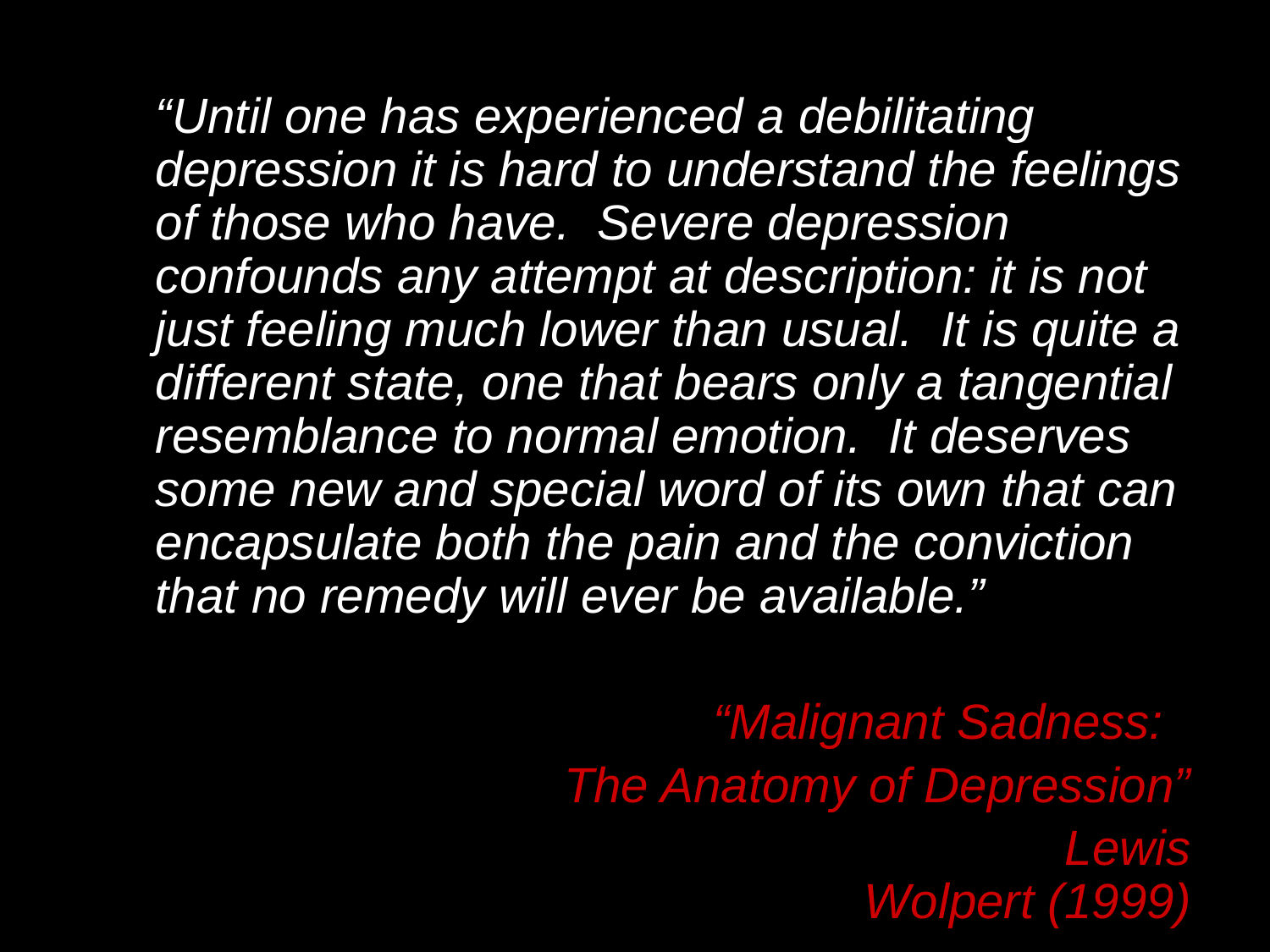

“Until one has experienced a debilitating depression it is hard to understand the feelings of those who have.  Severe depression confounds any attempt at description: it is not just feeling much lower than usual.  It is quite a different state, one that bears only a tangential resemblance to normal emotion.  It deserves some new and special word of its own that can encapsulate both the pain and the conviction that no remedy will ever be available.”

“Malignant Sadness:
The Anatomy of Depression”
				                 Lewis Wolpert (1999)